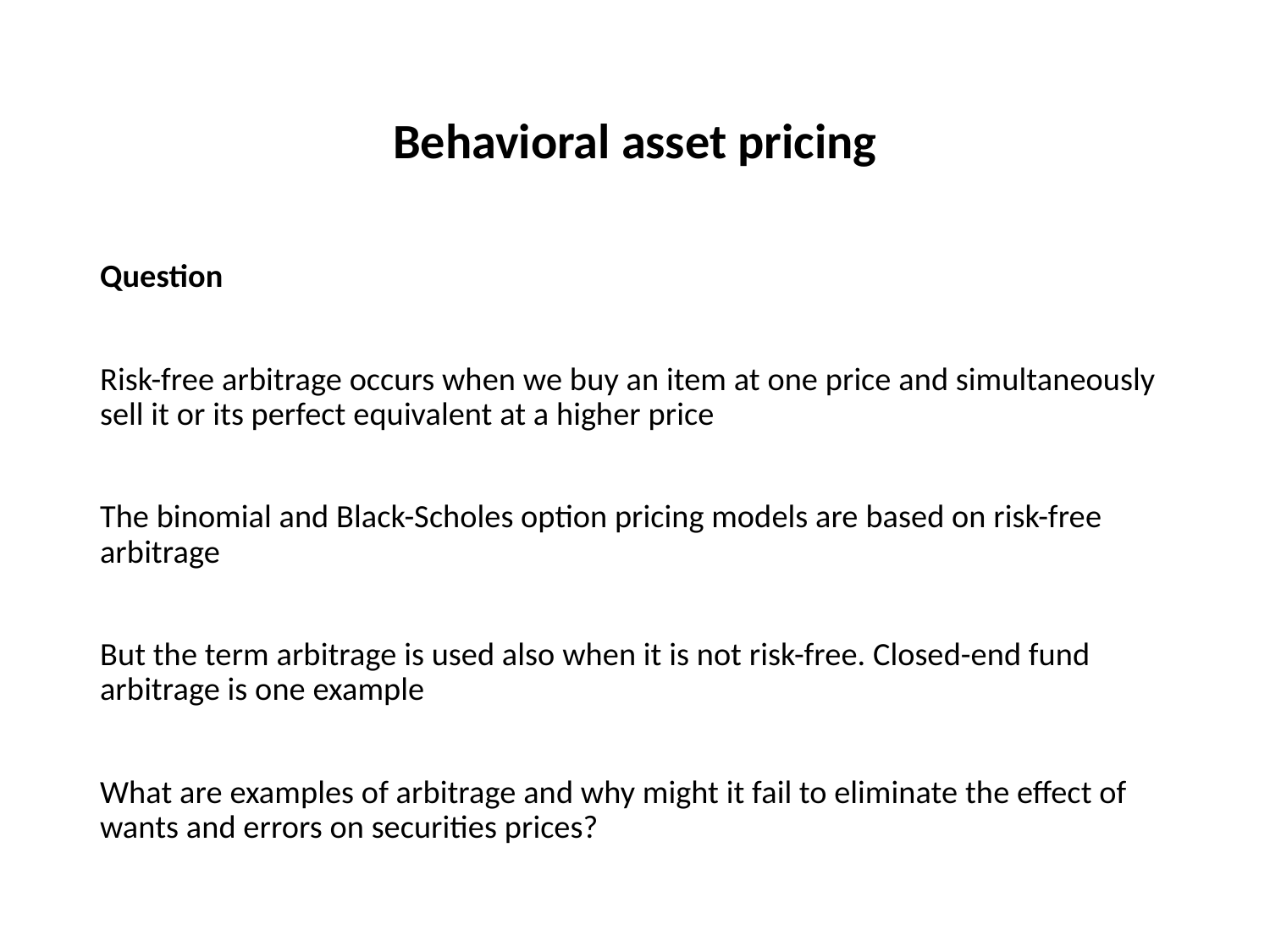

# Behavioral asset pricing
Question

Risk-free arbitrage occurs when we buy an item at one price and simultaneously sell it or its perfect equivalent at a higher price

The binomial and Black-Scholes option pricing models are based on risk-free arbitrage

But the term arbitrage is used also when it is not risk-free. Closed-end fund arbitrage is one example

What are examples of arbitrage and why might it fail to eliminate the effect of wants and errors on securities prices?